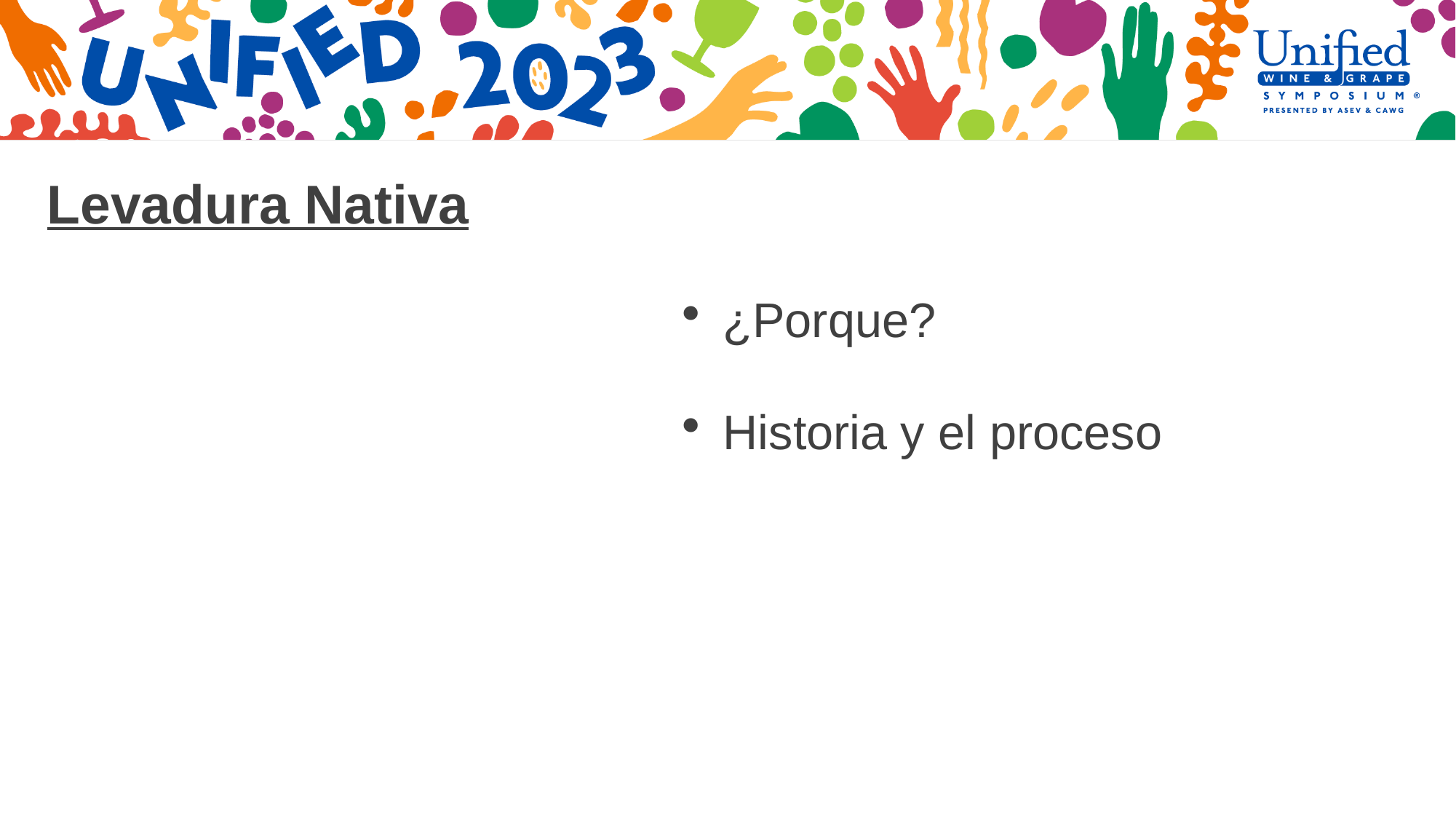

Levadura Nativa
 ¿Porque?
 Historia y el proceso